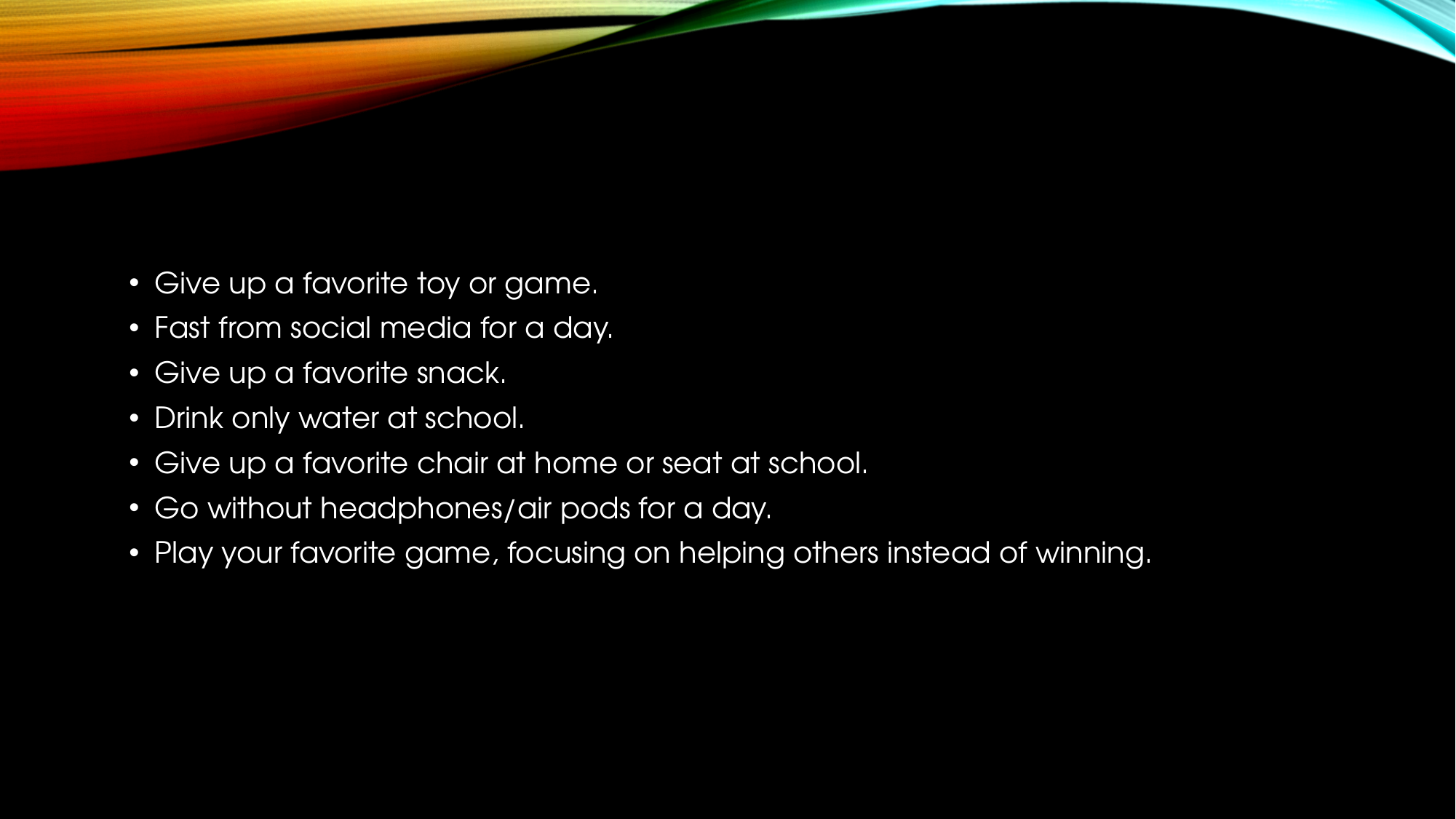

#
Give up a favorite toy or game.
Fast from social media for a day.
Give up a favorite snack.
Drink only water at school.
Give up a favorite chair at home or seat at school.
Go without headphones/air pods for a day.
Play your favorite game, focusing on helping others instead of winning.